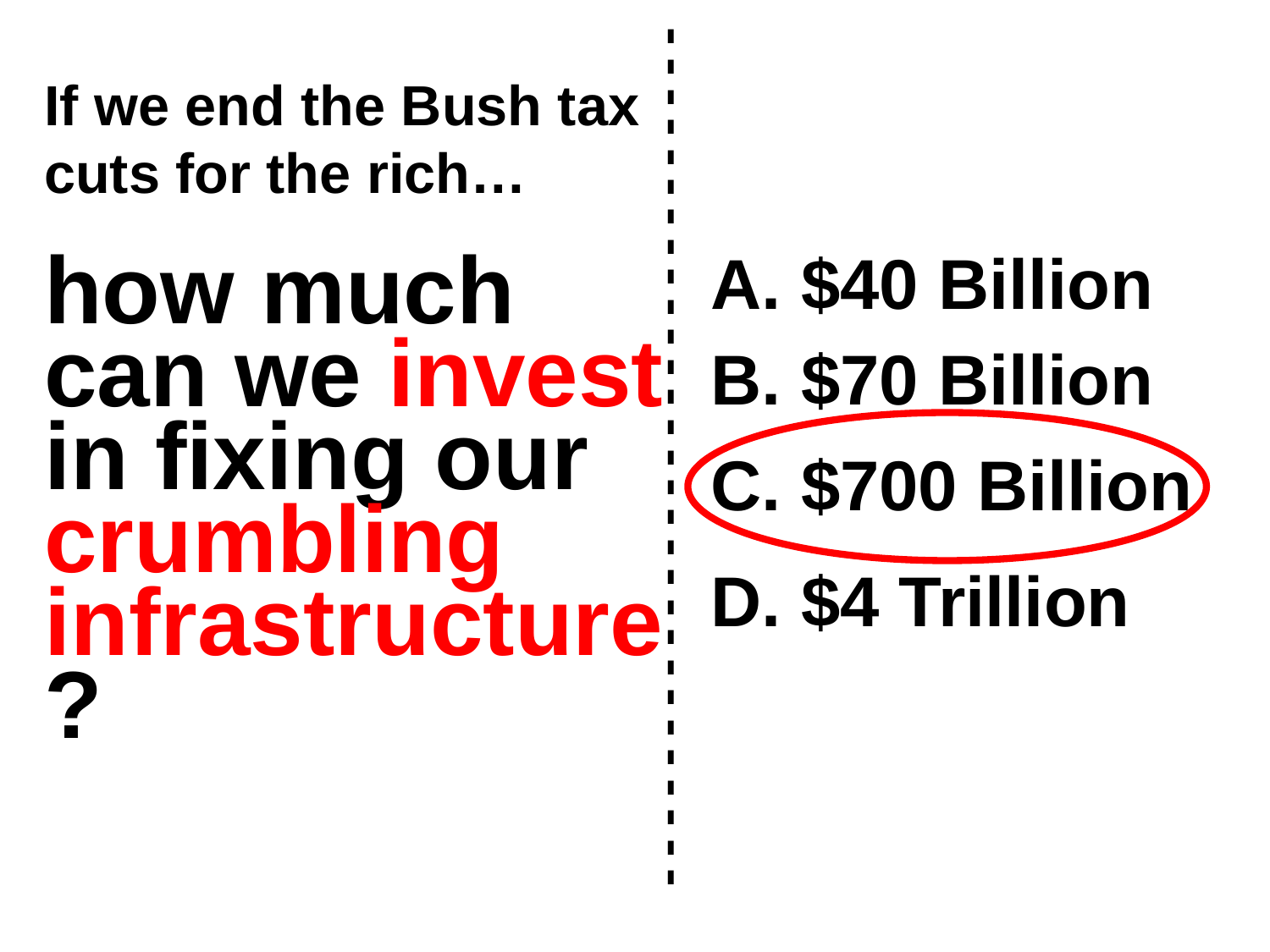

If we end the Bush tax cuts for the rich…
A. $40 Billion
how much can we invest in fixing our crumbling infrastructure?
B. $70 Billion
- - - - - - - - - - - - - - - - - - - - - - - - - - - - -

C. $700 Billion
D. $4 Trillion